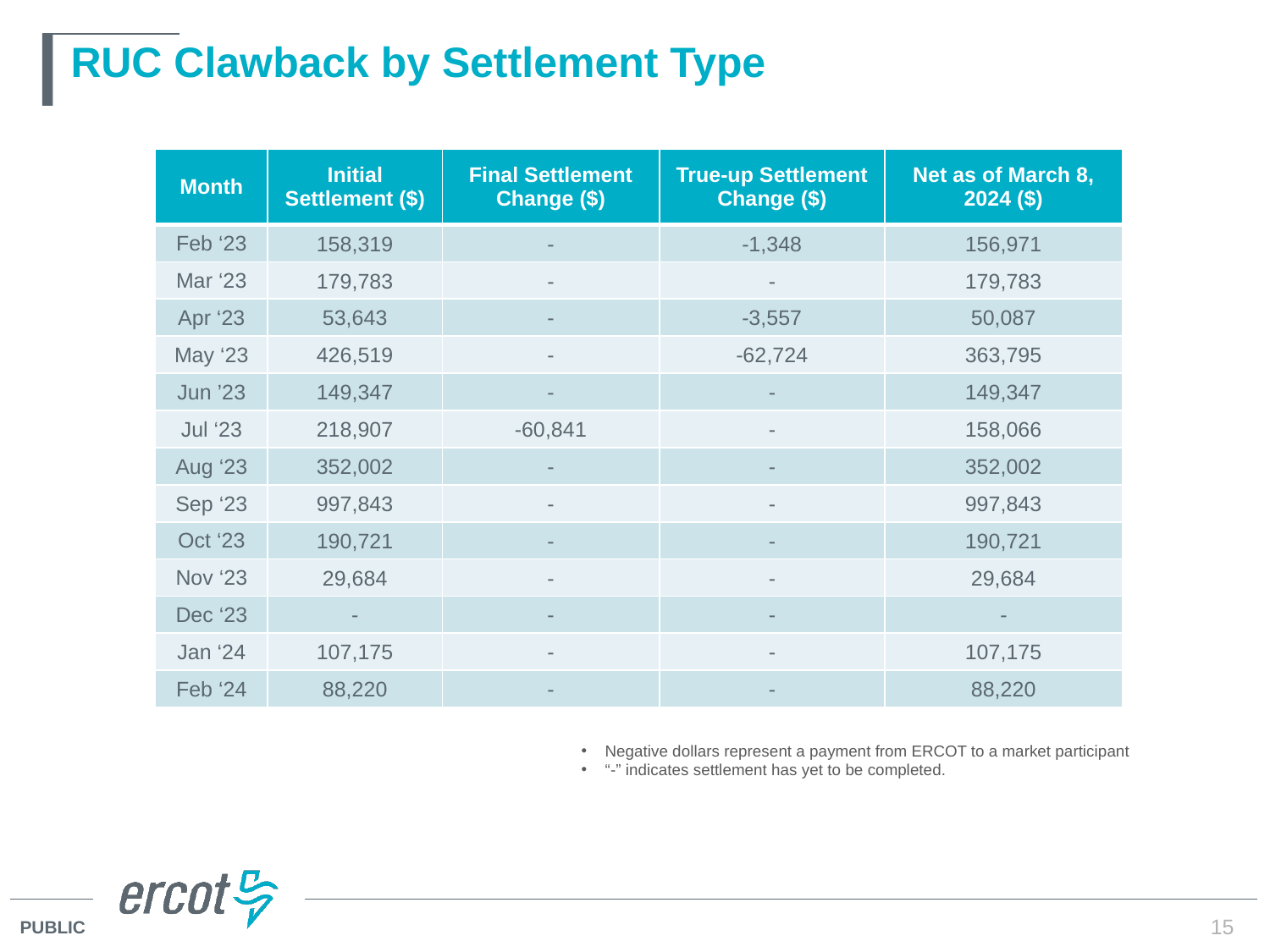

# RUC Clawback by Settlement Type
| Month | Initial Settlement ($) | Final Settlement Change ($) | True-up Settlement Change ($) | Net as of March 8, 2024 ($) |
| --- | --- | --- | --- | --- |
| Feb ‘23 | 158,319 | - | -1,348 | 156,971 |
| Mar ‘23 | 179,783 | - | - | 179,783 |
| Apr ‘23 | 53,643 | - | -3,557 | 50,087 |
| May ‘23 | 426,519 | - | -62,724 | 363,795 |
| Jun ’23 | 149,347 | - | - | 149,347 |
| Jul ‘23 | 218,907 | -60,841 | - | 158,066 |
| Aug ‘23 | 352,002 | - | - | 352,002 |
| Sep ‘23 | 997,843 | - | - | 997,843 |
| Oct ‘23 | 190,721 | - | - | 190,721 |
| Nov ‘23 | 29,684 | - | - | 29,684 |
| Dec ‘23 | - | - | - | - |
| Jan ‘24 | 107,175 | - | - | 107,175 |
| Feb ‘24 | 88,220 | - | - | 88,220 |
Negative dollars represent a payment from ERCOT to a market participant
“-” indicates settlement has yet to be completed.
15